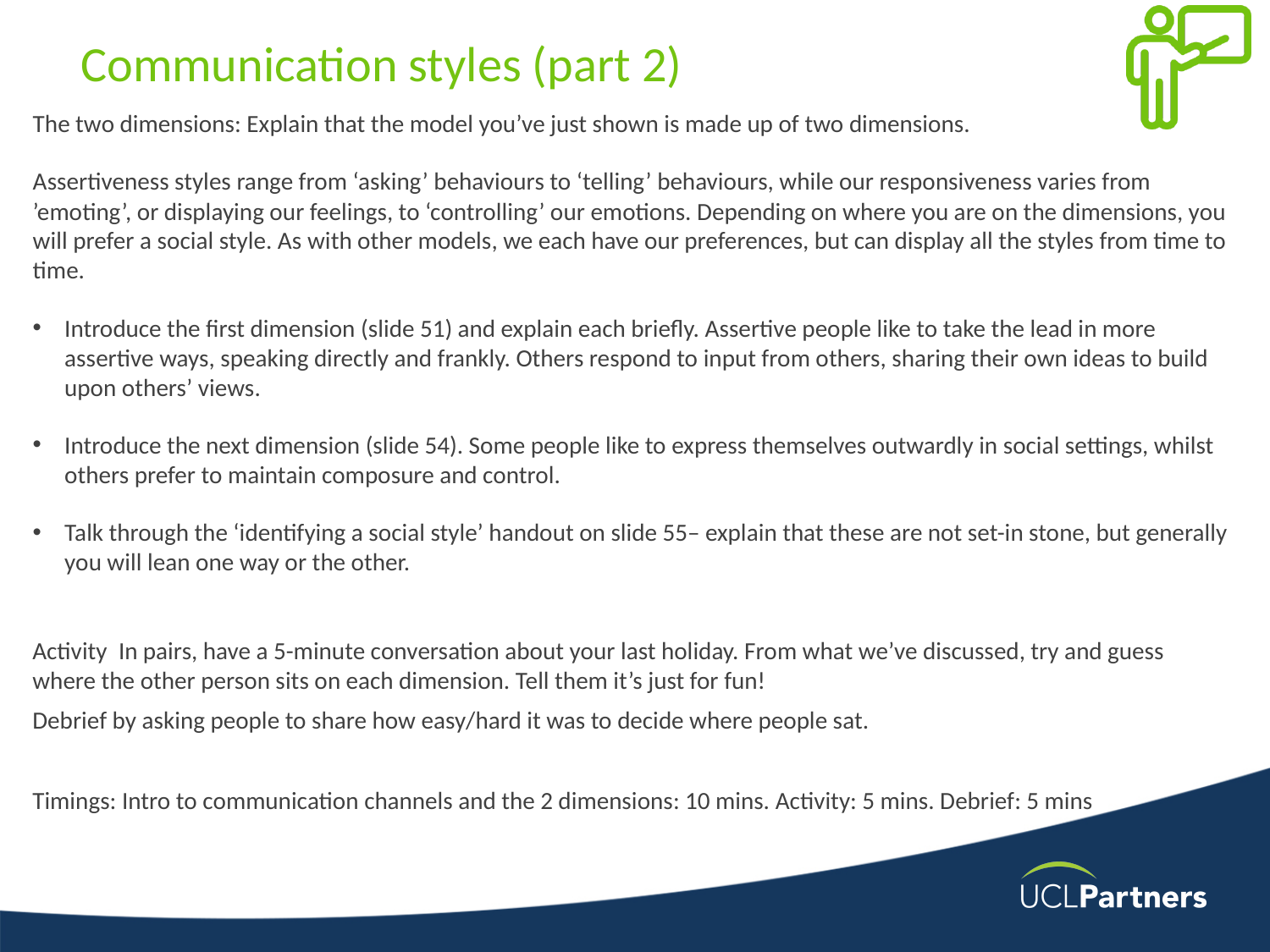

# Communication styles (part 2)
The two dimensions: Explain that the model you’ve just shown is made up of two dimensions.
Assertiveness styles range from ‘asking’ behaviours to ‘telling’ behaviours, while our responsiveness varies from ’emoting’, or displaying our feelings, to ‘controlling’ our emotions. Depending on where you are on the dimensions, you will prefer a social style. As with other models, we each have our preferences, but can display all the styles from time to time.
Introduce the first dimension (slide 51) and explain each briefly. Assertive people like to take the lead in more assertive ways, speaking directly and frankly. Others respond to input from others, sharing their own ideas to build upon others’ views.
Introduce the next dimension (slide 54). Some people like to express themselves outwardly in social settings, whilst others prefer to maintain composure and control.
Talk through the ‘identifying a social style’ handout on slide 55– explain that these are not set-in stone, but generally you will lean one way or the other.

Activity  In pairs, have a 5-minute conversation about your last holiday. From what we’ve discussed, try and guess where the other person sits on each dimension. Tell them it’s just for fun!
Debrief by asking people to share how easy/hard it was to decide where people sat.

Timings: Intro to communication channels and the 2 dimensions: 10 mins. Activity: 5 mins. Debrief: 5 mins